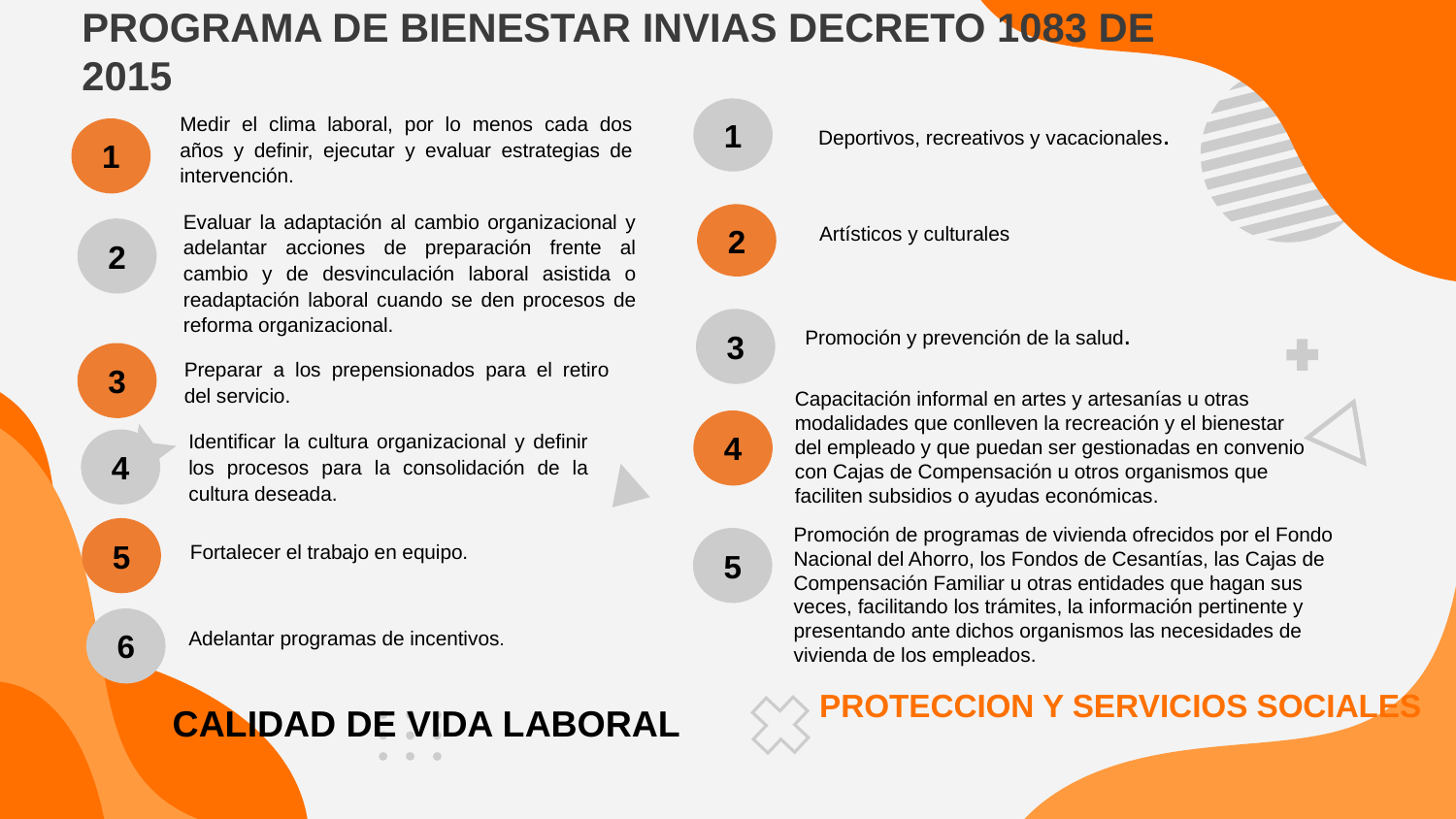

PROGRAMA DE BIENESTAR INVIAS DECRETO 1083 DE 2015
1
Medir el clima laboral, por lo menos cada dos años y definir, ejecutar y evaluar estrategias de intervención.
 Deportivos, recreativos y vacacionales.
1
Evaluar la adaptación al cambio organizacional y adelantar acciones de preparación frente al cambio y de desvinculación laboral asistida o readaptación laboral cuando se den procesos de reforma organizacional.
2
Artísticos y culturales
2
3
Promoción y prevención de la salud.

3
Preparar a los prepensionados para el retiro del servicio.
Capacitación informal en artes y artesanías u otras modalidades que conlleven la recreación y el bienestar del empleado y que puedan ser gestionadas en convenio con Cajas de Compensación u otros organismos que faciliten subsidios o ayudas económicas.

4
Identificar la cultura organizacional y definir los procesos para la consolidación de la cultura deseada.
4

Promoción de programas de vivienda ofrecidos por el Fondo Nacional del Ahorro, los Fondos de Cesantías, las Cajas de Compensación Familiar u otras entidades que hagan sus veces, facilitando los trámites, la información pertinente y presentando ante dichos organismos las necesidades de vivienda de los empleados.
5
5
Fortalecer el trabajo en equipo.
6
Adelantar programas de incentivos.
PROTECCION Y SERVICIOS SOCIALES
CALIDAD DE VIDA LABORAL